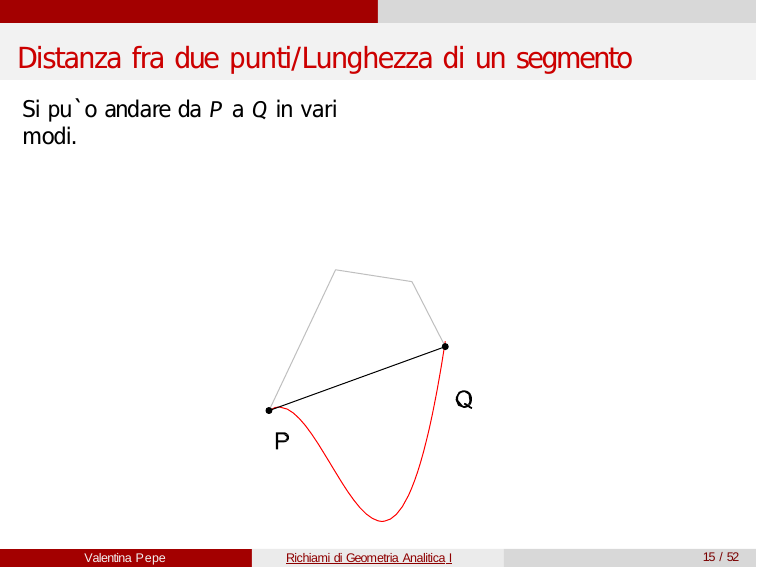

# Distanza fra due punti/Lunghezza di un segmento
Si pu`o andare da P a Q in vari modi.

Valentina Pepe
Richiami di Geometria Analitica I
15 / 52